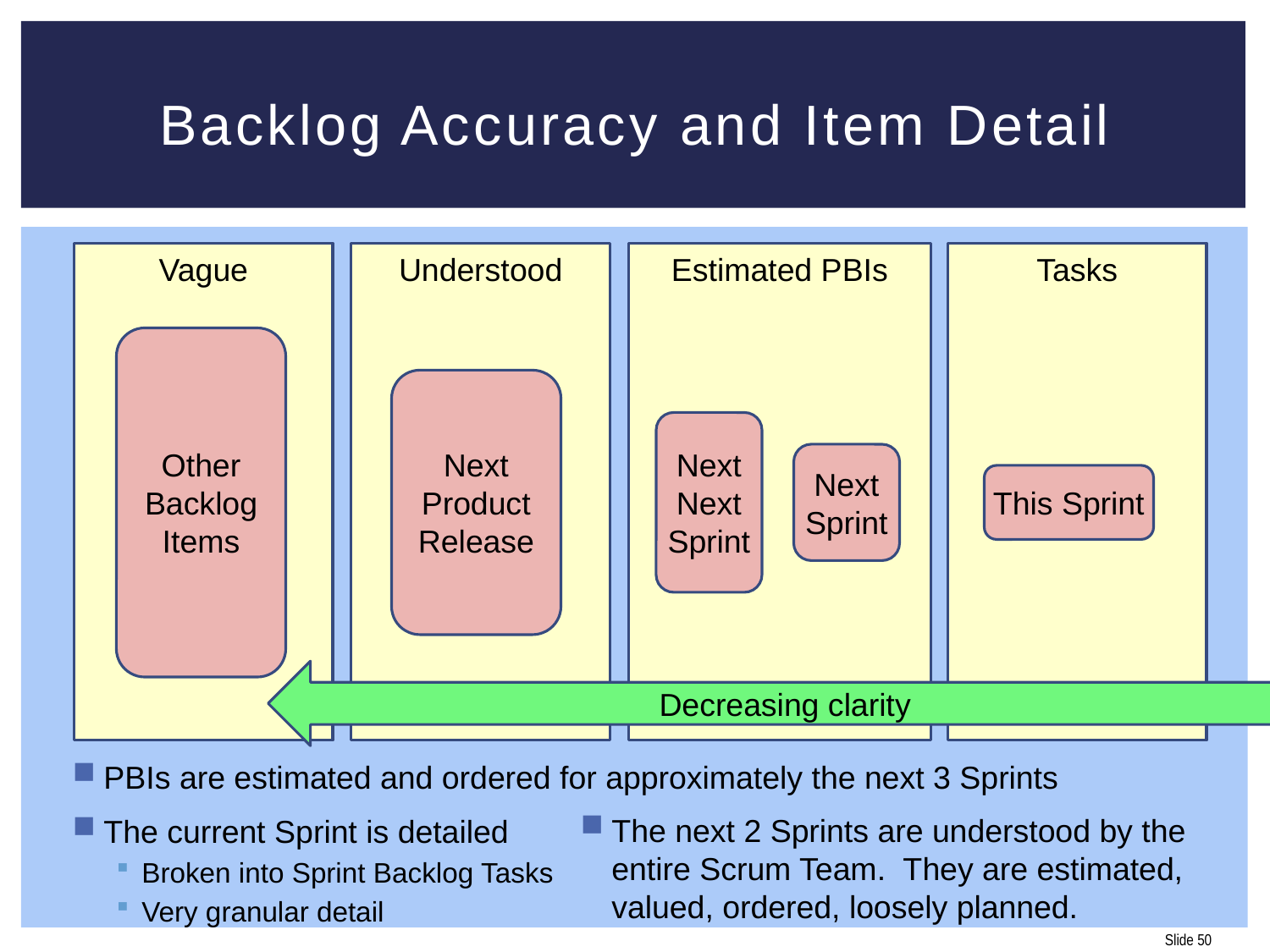

# Backlog Accuracy and Item Detail
Vague
Understood
Estimated PBIs
Tasks
Other Backlog Items
Next
Product Release
Next Next Sprint
Next Sprint
This Sprint
Decreasing clarity
PBIs are estimated and ordered for approximately the next 3 Sprints
The current Sprint is detailed
Broken into Sprint Backlog Tasks
Very granular detail
The next 2 Sprints are understood by the entire Scrum Team.  They are estimated, valued, ordered, loosely planned.